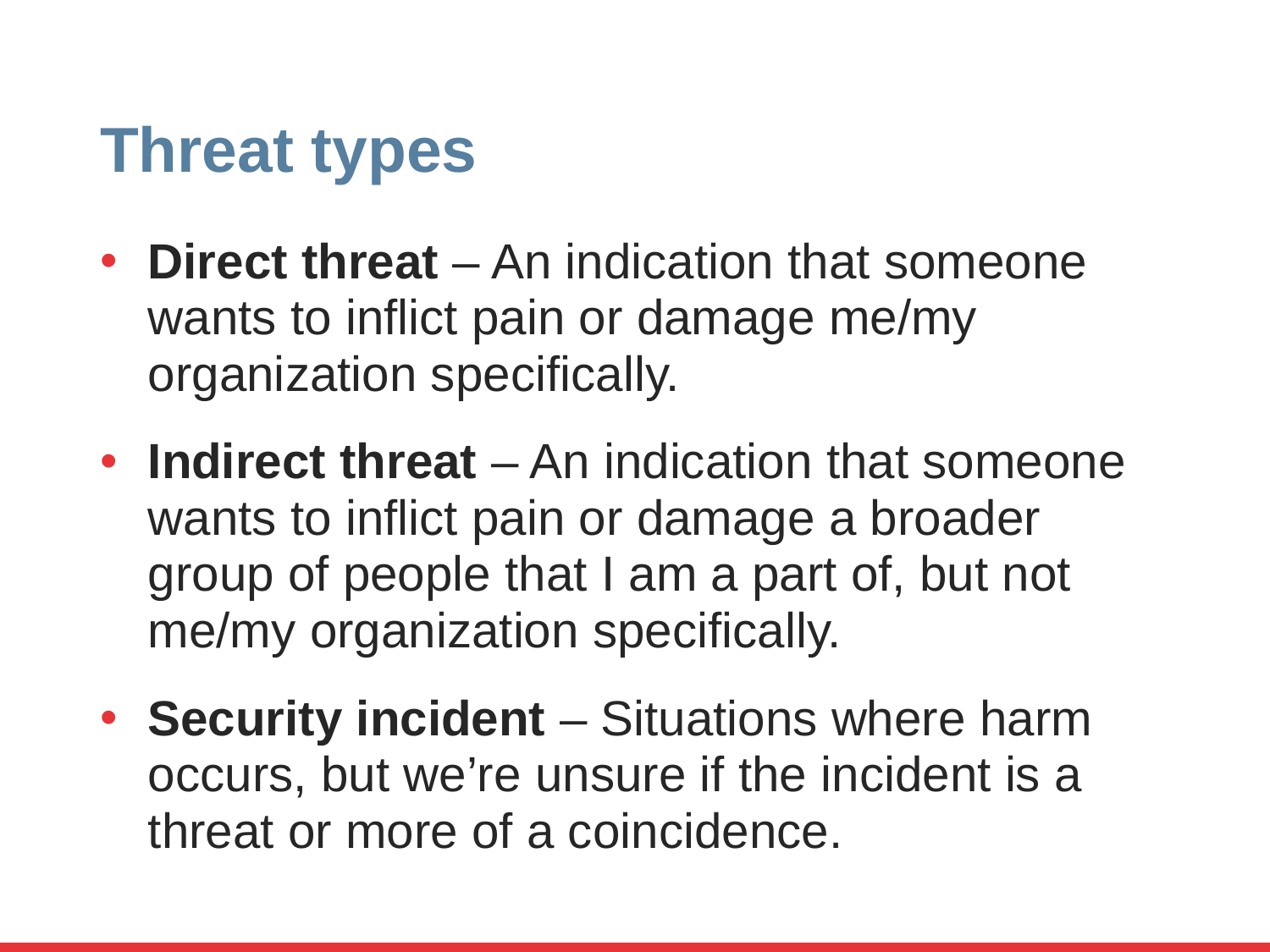

# Threat types
Direct threat – An indication that someone wants to inflict pain or damage me/my organization specifically.
Indirect threat – An indication that someone wants to inflict pain or damage a broader group of people that I am a part of, but not me/my organization specifically.
Security incident – Situations where harm occurs, but we’re unsure if the incident is a threat or more of a coincidence.